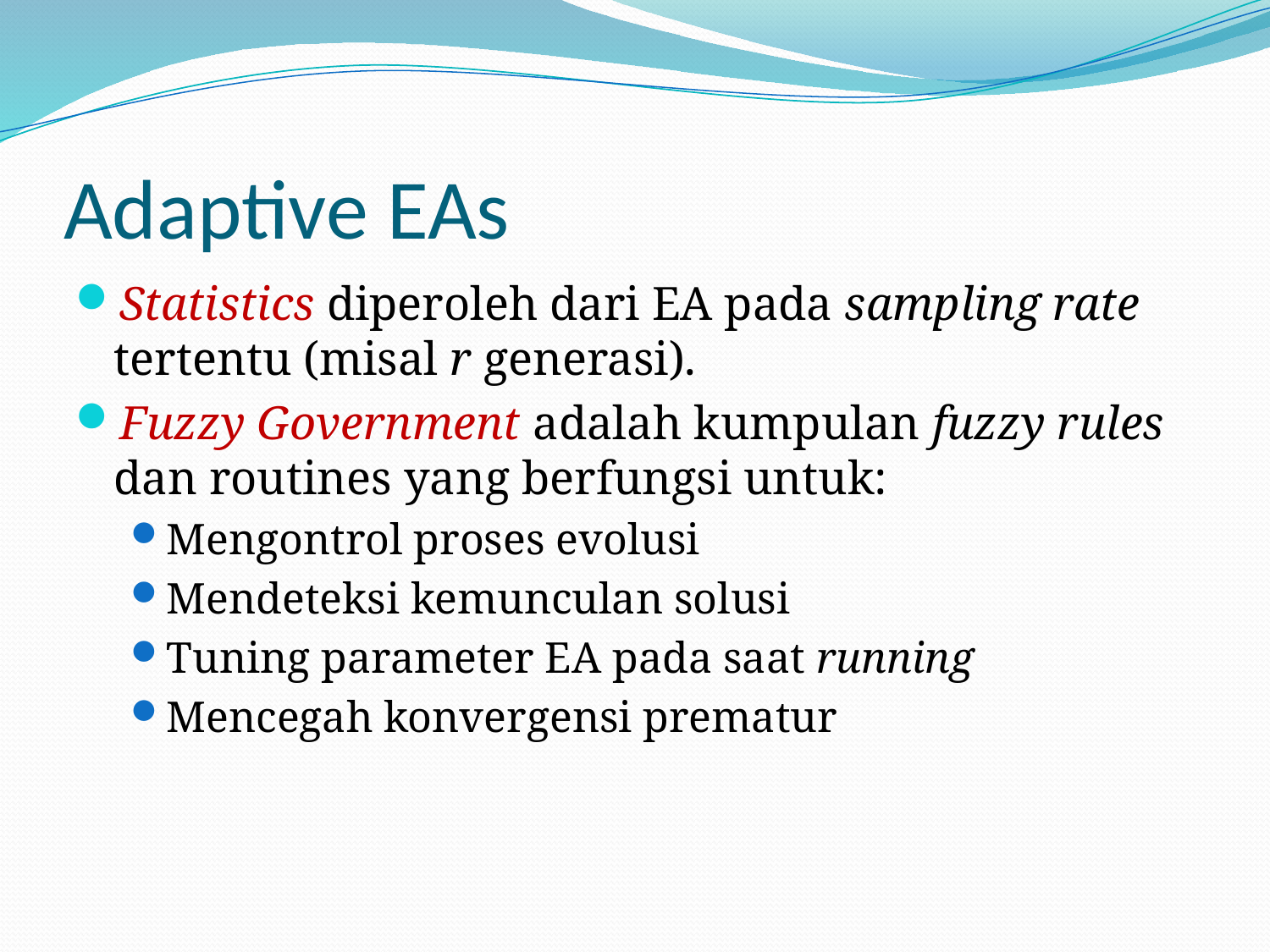

# Adaptive EAs
Statistics diperoleh dari EA pada sampling rate tertentu (misal r generasi).
Fuzzy Government adalah kumpulan fuzzy rules dan routines yang berfungsi untuk:
Mengontrol proses evolusi
Mendeteksi kemunculan solusi
Tuning parameter EA pada saat running
Mencegah konvergensi prematur